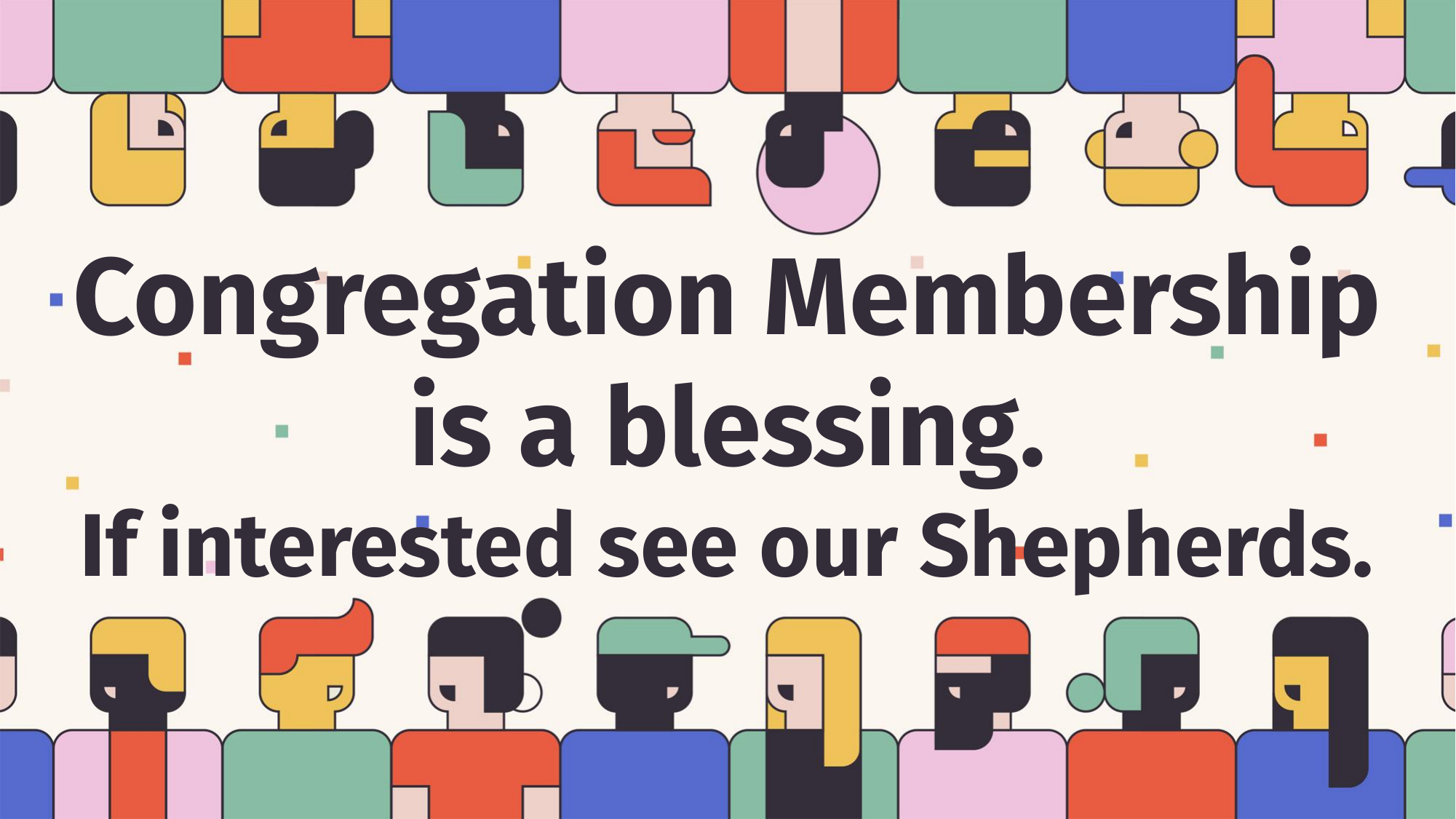

# Congregation Membership is a blessing. If interested see our Shepherds.